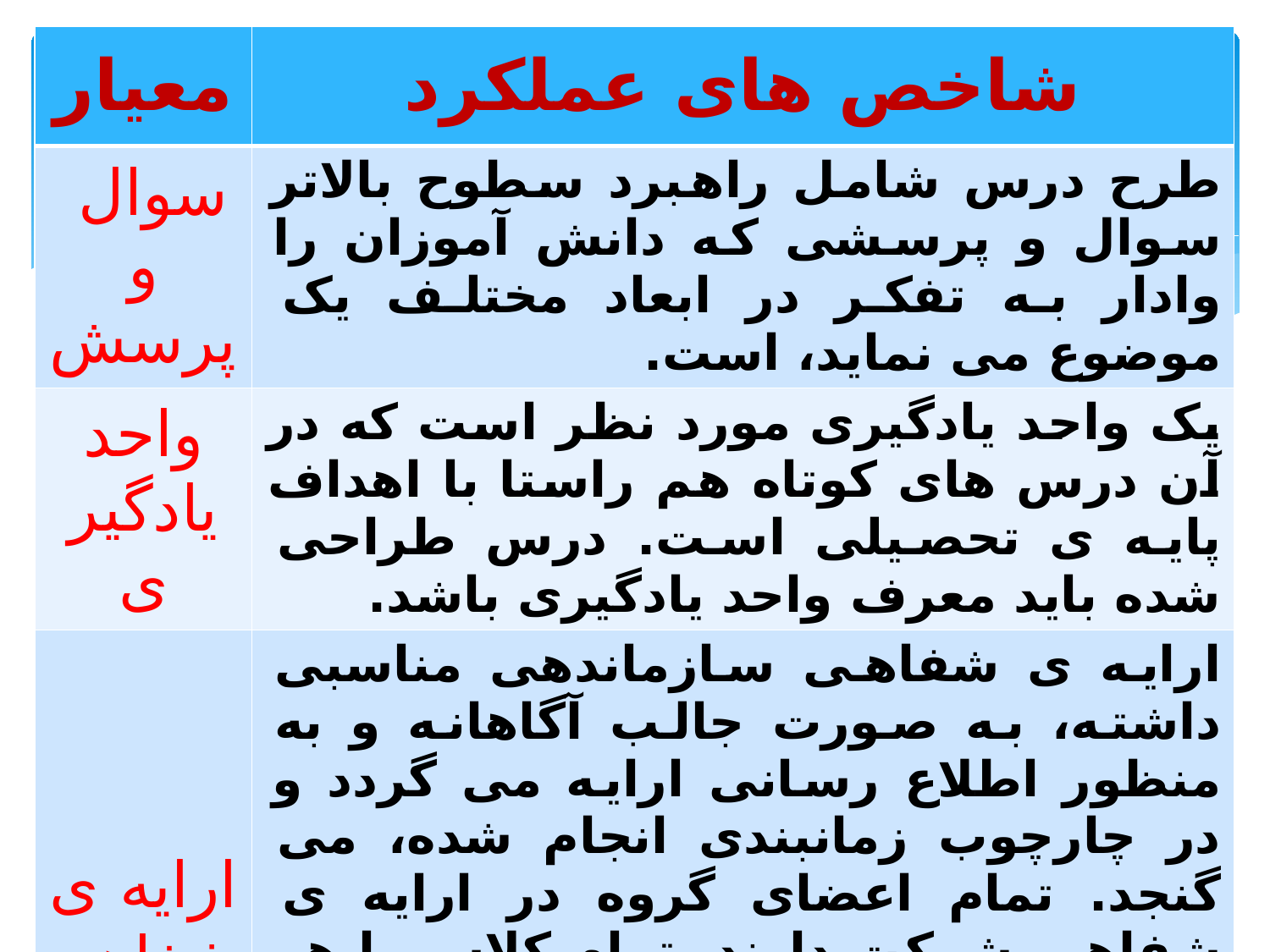

| معیار | شاخص های عملکرد |
| --- | --- |
| سوال و پرسش | طرح درس شامل راهبرد سطوح بالاتر سوال و پرسشی که دانش آموزان را وادار به تفکر در ابعاد مختلف یک موضوع می نماید، است. |
| واحد یادگیری | یک واحد یادگیری مورد نظر است که در آن درس های کوتاه هم راستا با اهداف پایه ی تحصیلی است. درس طراحی شده باید معرف واحد یادگیری باشد. |
| ارایه ی شفاهی | ارایه ی شفاهی سازماندهی مناسبی داشته، به صورت جالب آگاهانه و به منظور اطلاع رسانی ارایه می گردد و در چارچوب زمانبندی انجام شده، می گنجد. تمام اعضای گروه در ارایه ی شفاهی شرکت دارند. تمام کلاس با هم در تعامل هستند. کسی که ارایه ی شفاهی به عهده ی اوست کاملاً آگاهانه و با دانش لازم پاسخ گوی سوالات می باشد. |